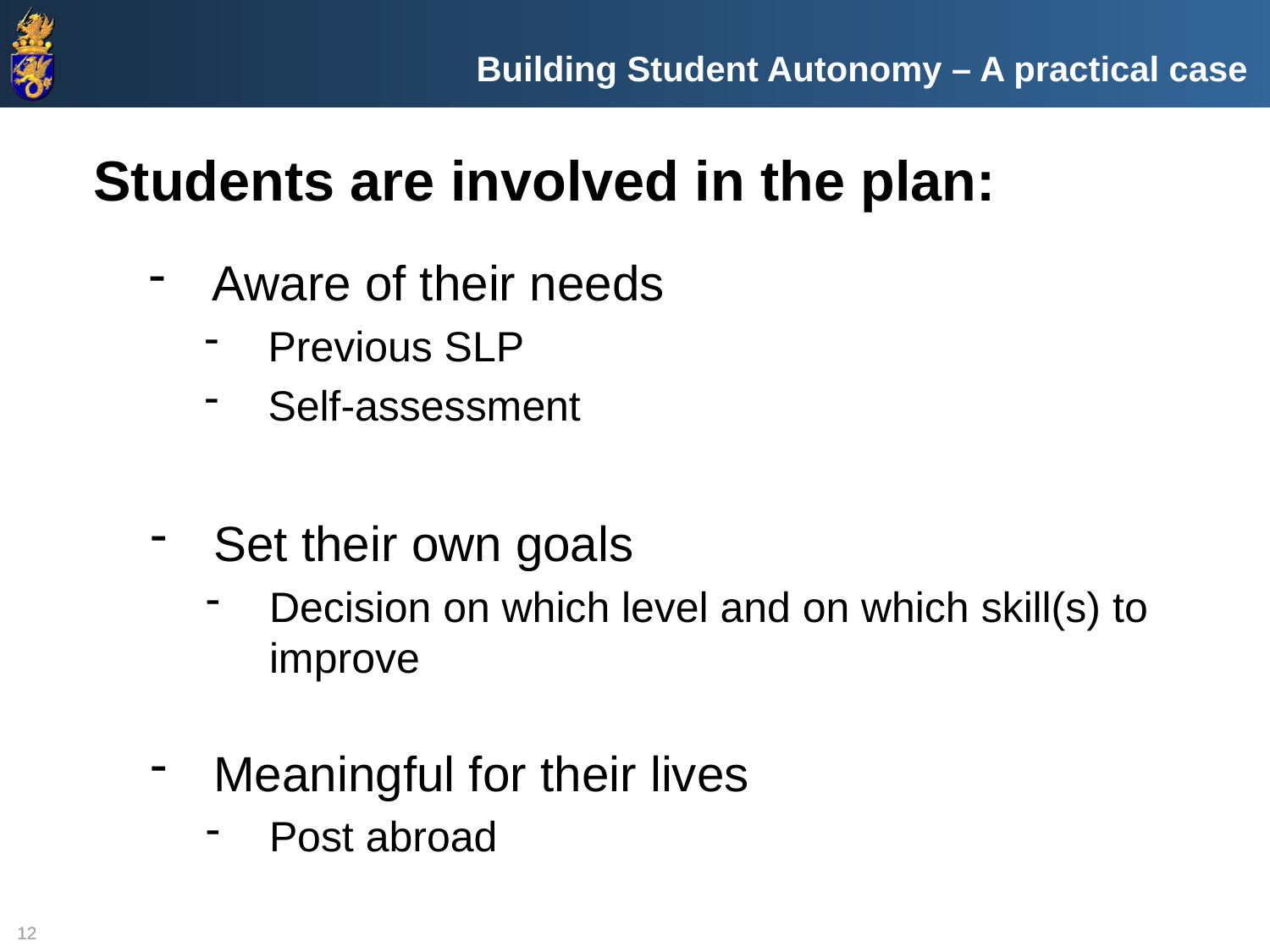

Building Student Autonomy – A practical case
Students are involved in the plan:
Aware of their needs
Previous SLP
Self-assessment

Set their own goals
Decision on which level and on which skill(s) to improve

Meaningful for their lives
Post abroad